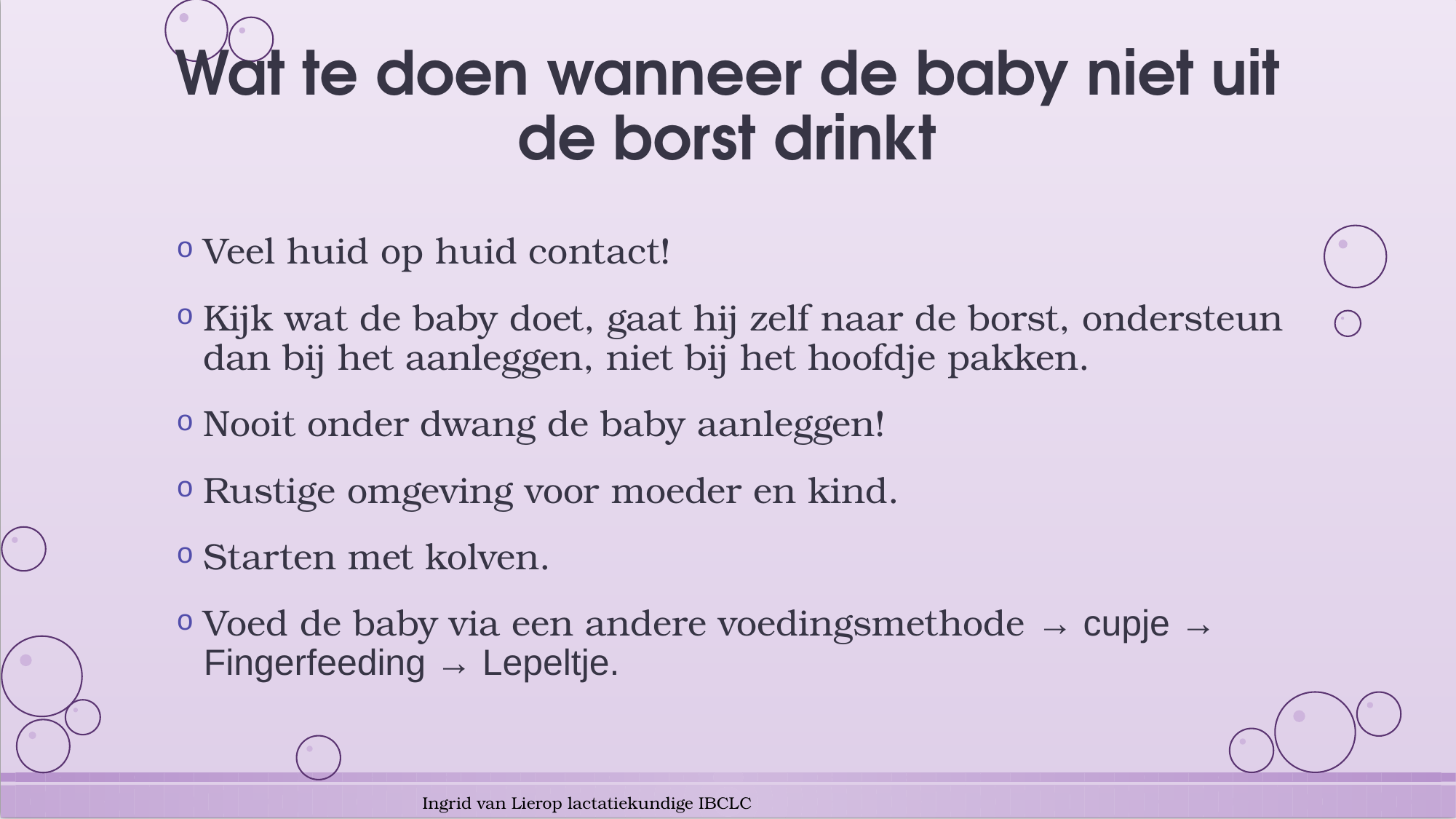

# Wat te doen wanneer de baby niet uit de borst drinkt
Veel huid op huid contact!
Kijk wat de baby doet, gaat hij zelf naar de borst, ondersteun dan bij het aanleggen, niet bij het hoofdje pakken.
Nooit onder dwang de baby aanleggen!
Rustige omgeving voor moeder en kind.
Starten met kolven.
Voed de baby via een andere voedingsmethode → cupje → Fingerfeeding → Lepeltje.
Ingrid van Lierop lactatiekundige IBCLC